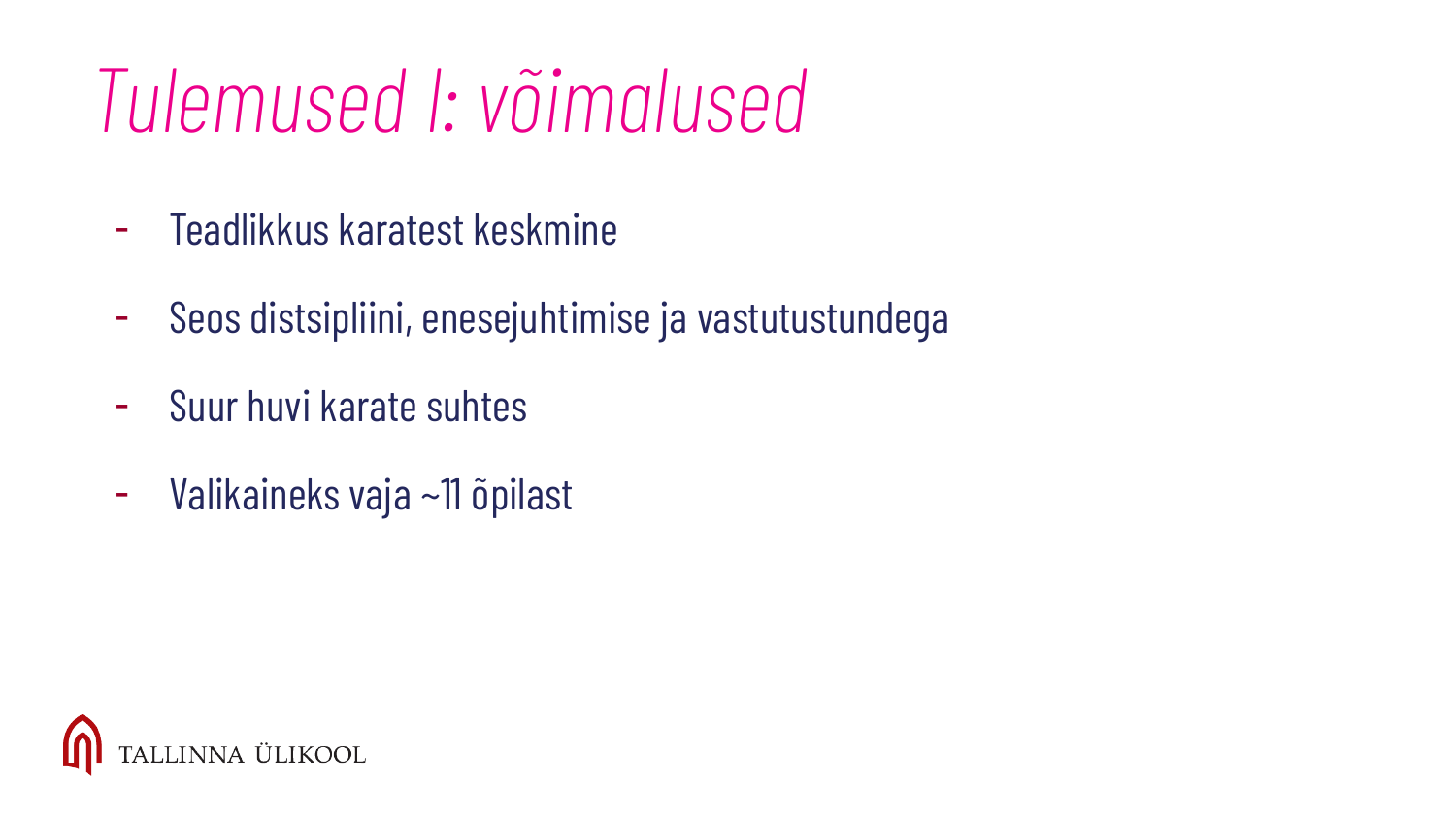

# Tulemused I: võimalused

Teadlikkus karatest keskmine
Seos distsipliini, enesejuhtimise ja vastutustundega
Suur huvi karate suhtes
Valikaineks vaja ~11 õpilast